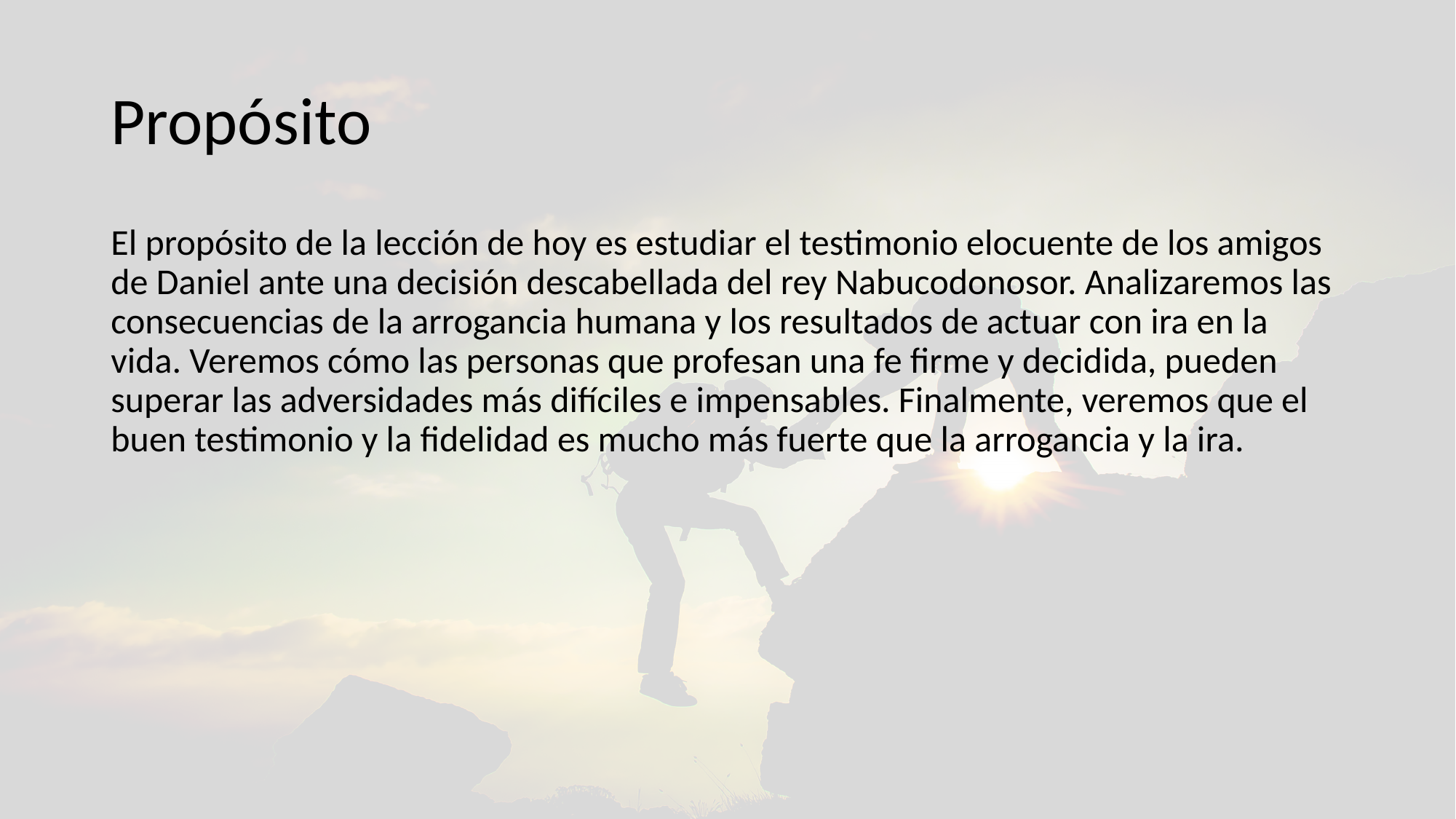

# Propósito
El propósito de la lección de hoy es estudiar el testimonio elocuente de los amigos de Daniel ante una decisión descabellada del rey Nabucodonosor. Analizaremos las consecuencias de la arrogancia humana y los resultados de actuar con ira en la vida. Veremos cómo las personas que profesan una fe firme y decidida, pueden superar las adversidades más difíciles e impensables. Finalmente, veremos que el buen testimonio y la fidelidad es mucho más fuerte que la arrogancia y la ira.